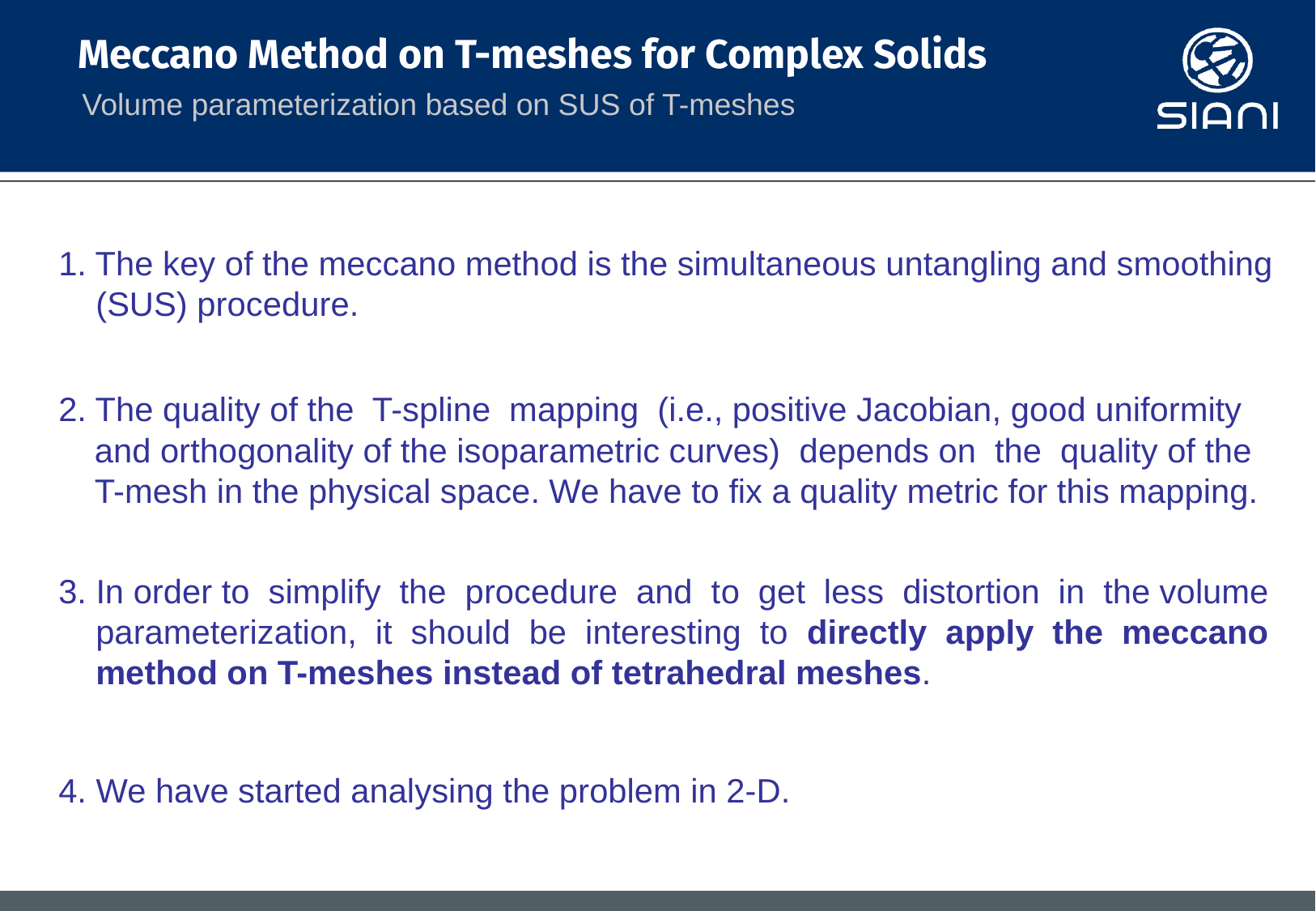

Meccano Method on T-meshes for Complex Solids
Volume parameterization based on SUS of T-meshes
     1. The key of the meccano method is the simultaneous untangling and smoothing
         (SUS) procedure.
     2. The quality of the  T-spline  mapping  (i.e., positive Jacobian, good uniformity and orthogonality of the isoparametric curves)  depends on  the  quality of the T-mesh in the physical space. We have to fix a quality metric for this mapping.
     3. In order to  simplify  the  procedure  and  to  get  less  distortion  in  the volume
         parameterization,  it  should  be  interesting  to  directly  apply  the  meccano
         method on T-meshes instead of tetrahedral meshes.
     4. We have started analysing the problem in 2-D.